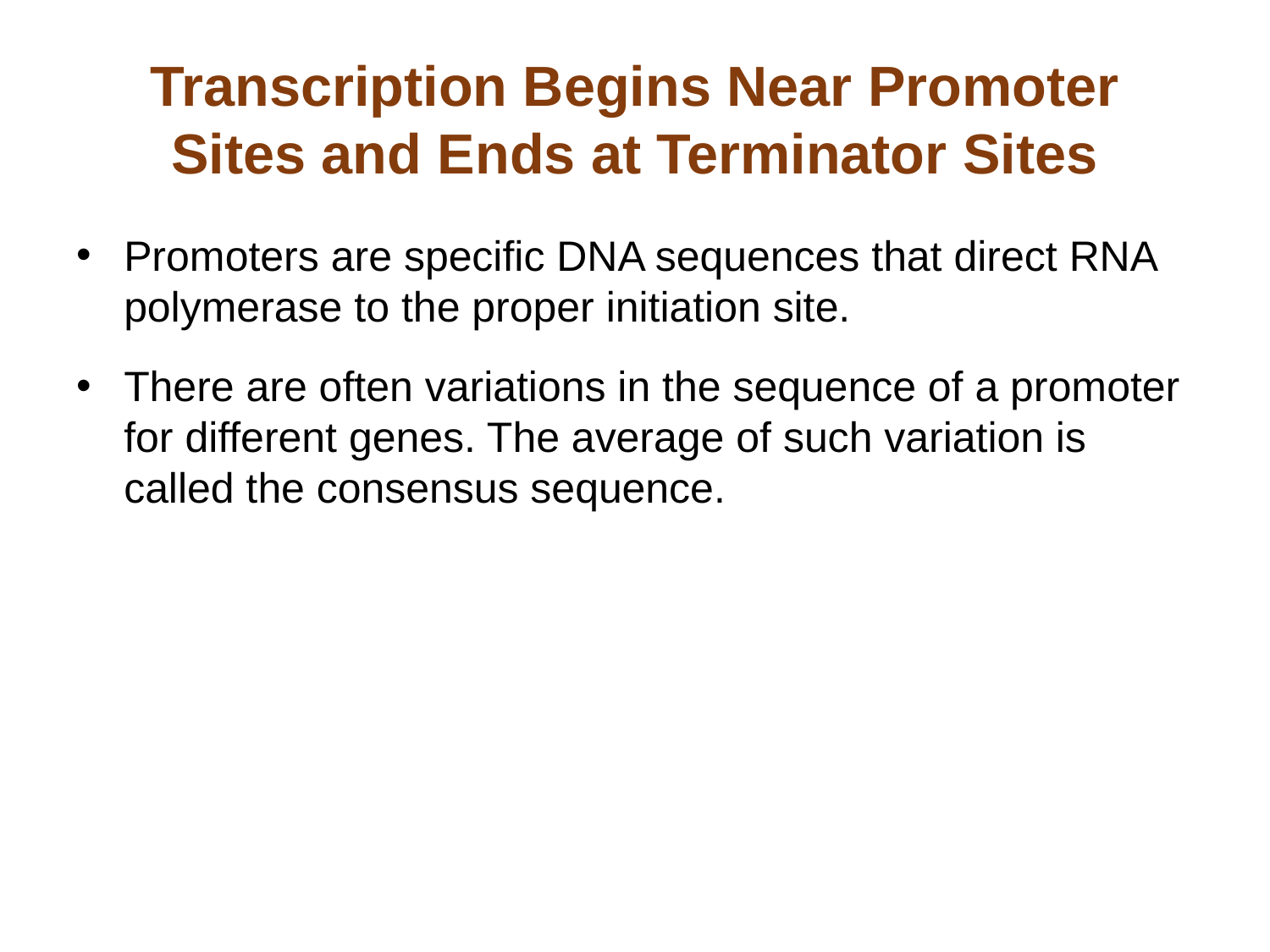

# Transcription Begins Near Promoter Sites and Ends at Terminator Sites
Promoters are specific DNA sequences that direct RNA polymerase to the proper initiation site.
There are often variations in the sequence of a promoter for different genes. The average of such variation is called the consensus sequence.